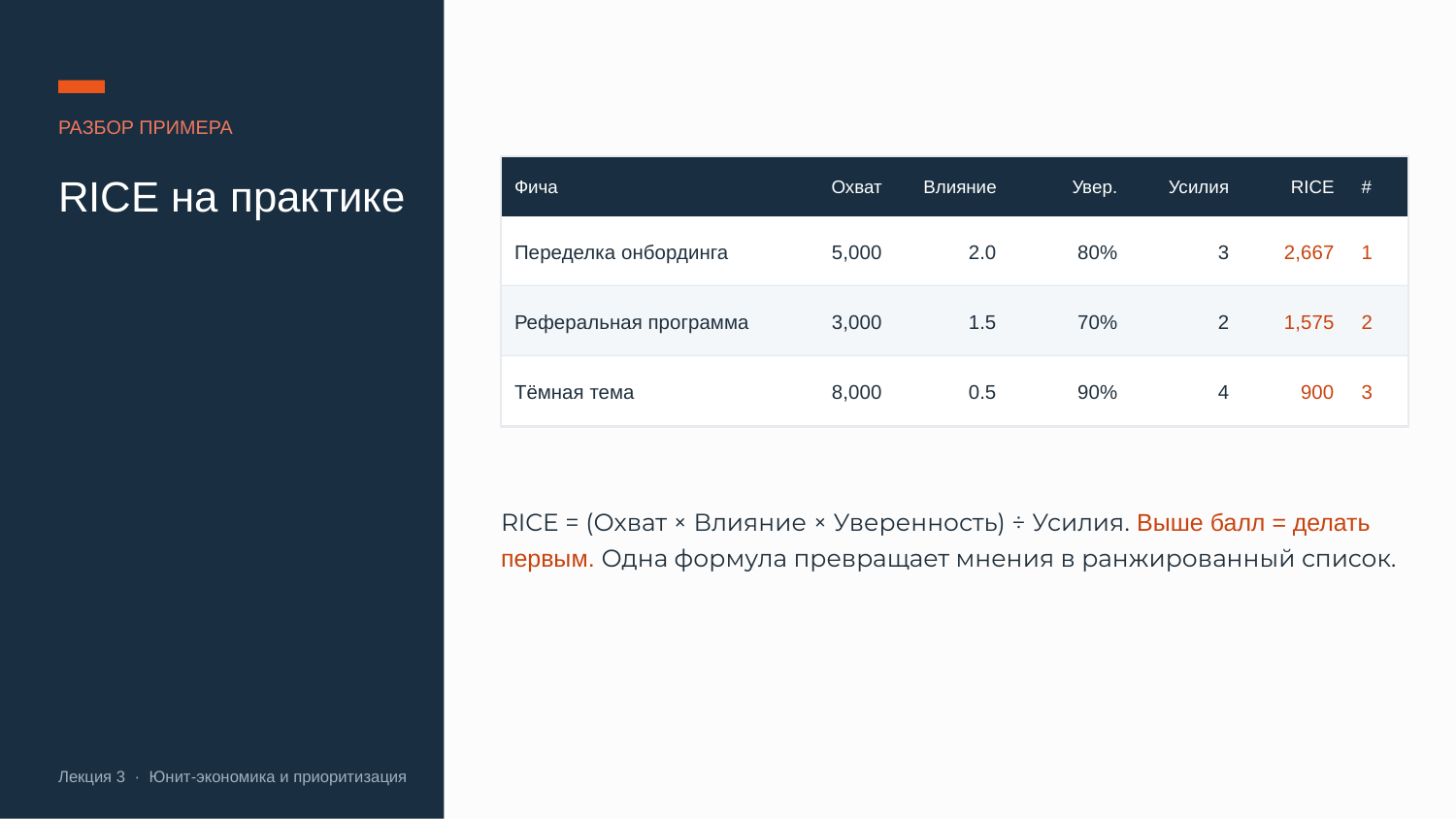

РАЗБОР ПРИМЕРА

Фича
Охват
Влияние
Увер.
Усилия
RICE
#
RICE на практике

Переделка онбординга
5,000
2.0
80%
3
2,667
1

Реферальная программа
3,000
1.5
70%
2
1,575
2

Тёмная тема
8,000
0.5
90%
4
900
3

RICE = (Охват × Влияние × Уверенность) ÷ Усилия. Выше балл = делать первым. Одна формула превращает мнения в ранжированный список.
Лекция 3  ·  Юнит-экономика и приоритизация